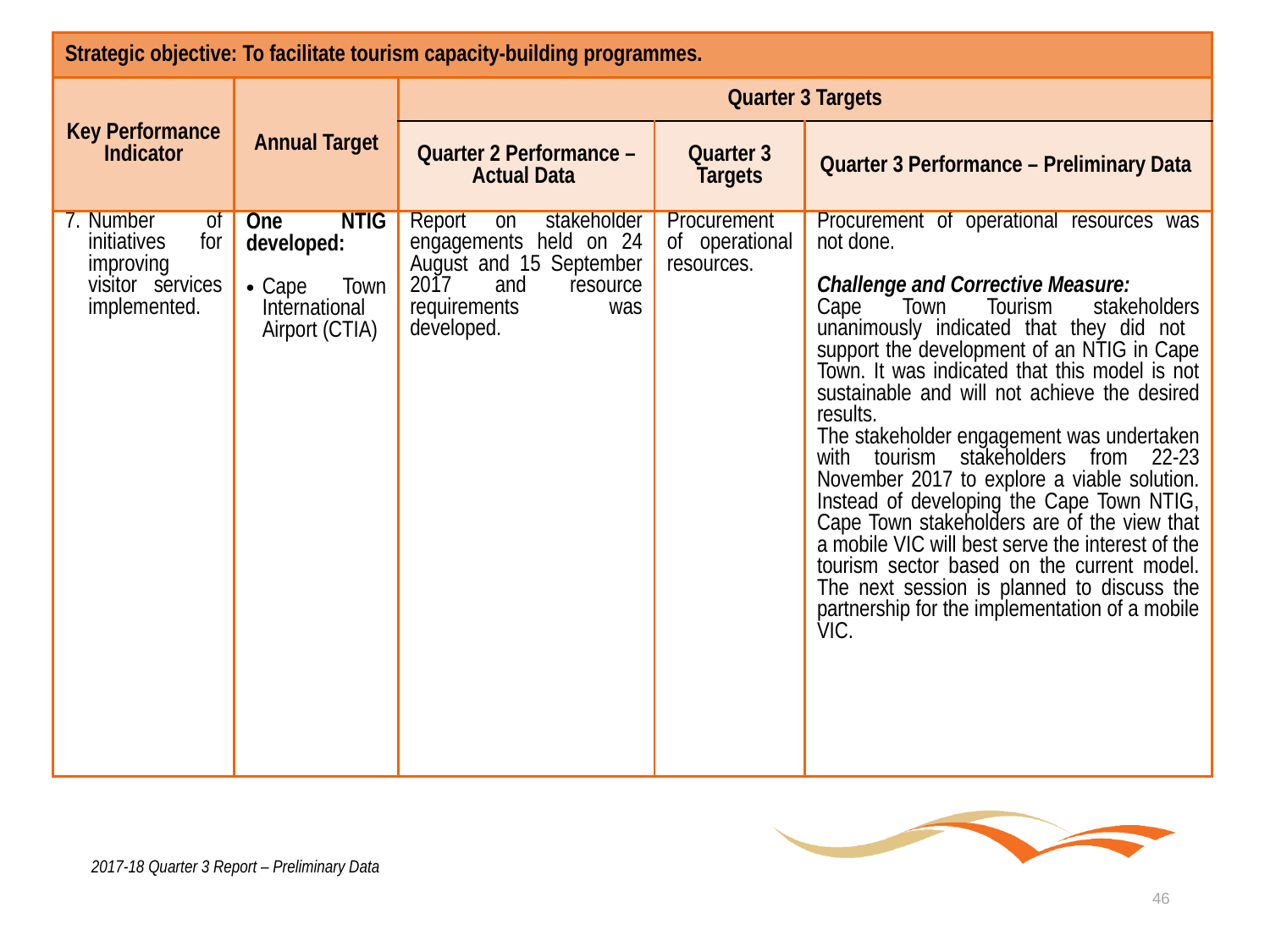

| Strategic objective: To facilitate tourism capacity-building programmes. |  |  |  |  |
| --- | --- | --- | --- | --- |
| Key Performance Indicator | Annual Target | Quarter 3 Targets |  |  |
|  |  | Quarter 2 Performance – Actual Data | Quarter 3 Targets | Quarter 3 Performance – Preliminary Data |
| Number of initiatives for improving visitor services implemented. | One NTIG developed: Cape Town International Airport (CTIA) | Report on stakeholder engagements held on 24 August and 15 September 2017 and resource requirements was developed. | Procurement of operational resources. | Procurement of operational resources was not done. Challenge and Corrective Measure: Cape Town Tourism stakeholders unanimously indicated that they did not support the development of an NTIG in Cape Town. It was indicated that this model is not sustainable and will not achieve the desired results. The stakeholder engagement was undertaken with tourism stakeholders from 22-23 November 2017 to explore a viable solution. Instead of developing the Cape Town NTIG, Cape Town stakeholders are of the view that a mobile VIC will best serve the interest of the tourism sector based on the current model. The next session is planned to discuss the partnership for the implementation of a mobile VIC. |
2017-18 Quarter 3 Report – Preliminary Data
46